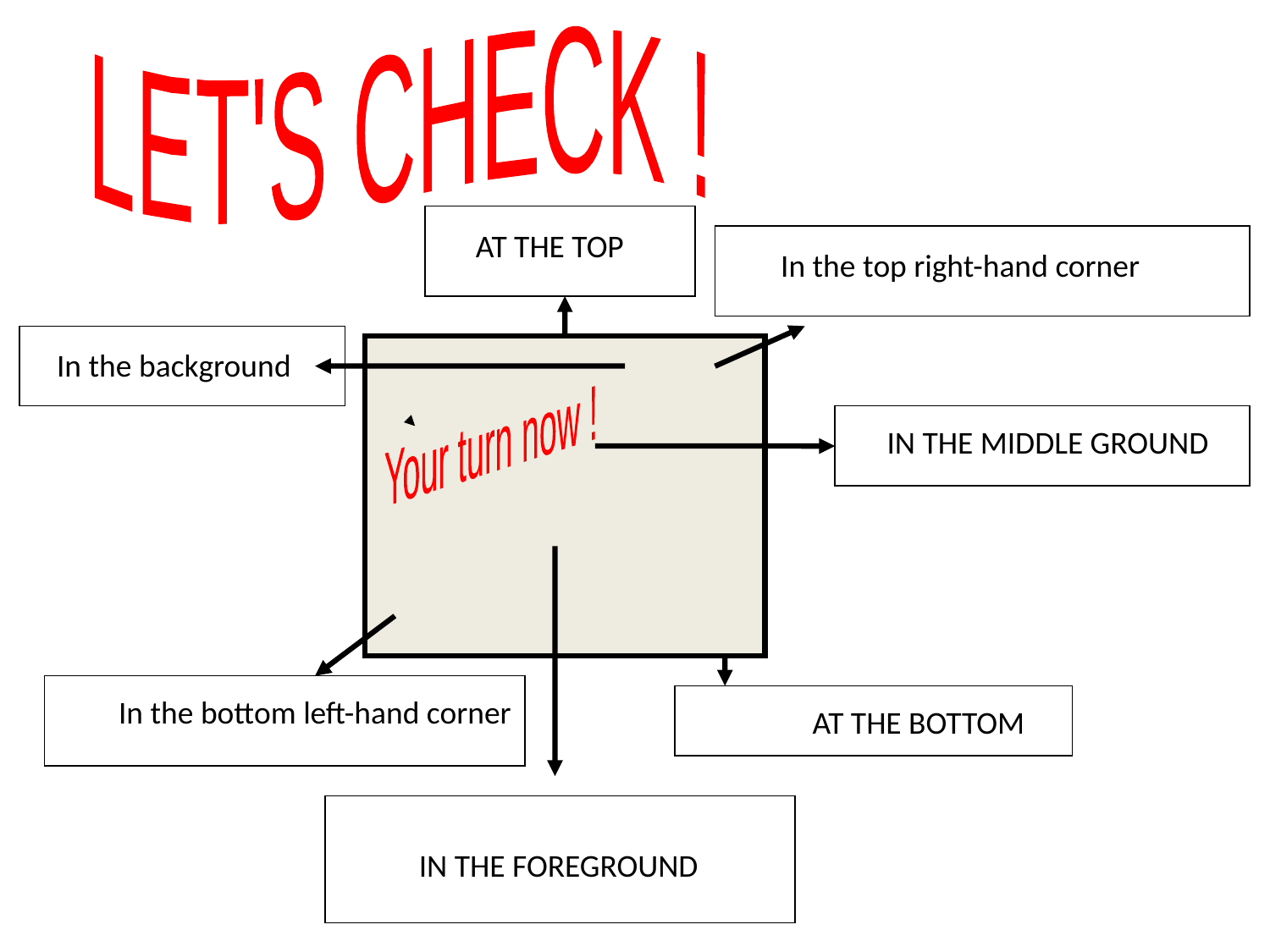

LET'S CHECK !

AT THE TOP

In the top right-hand corner

In the background

Your turn now !

IN THE MIDDLE GROUND

In the bottom left-hand corner

AT THE BOTTOM

IN THE FOREGROUND